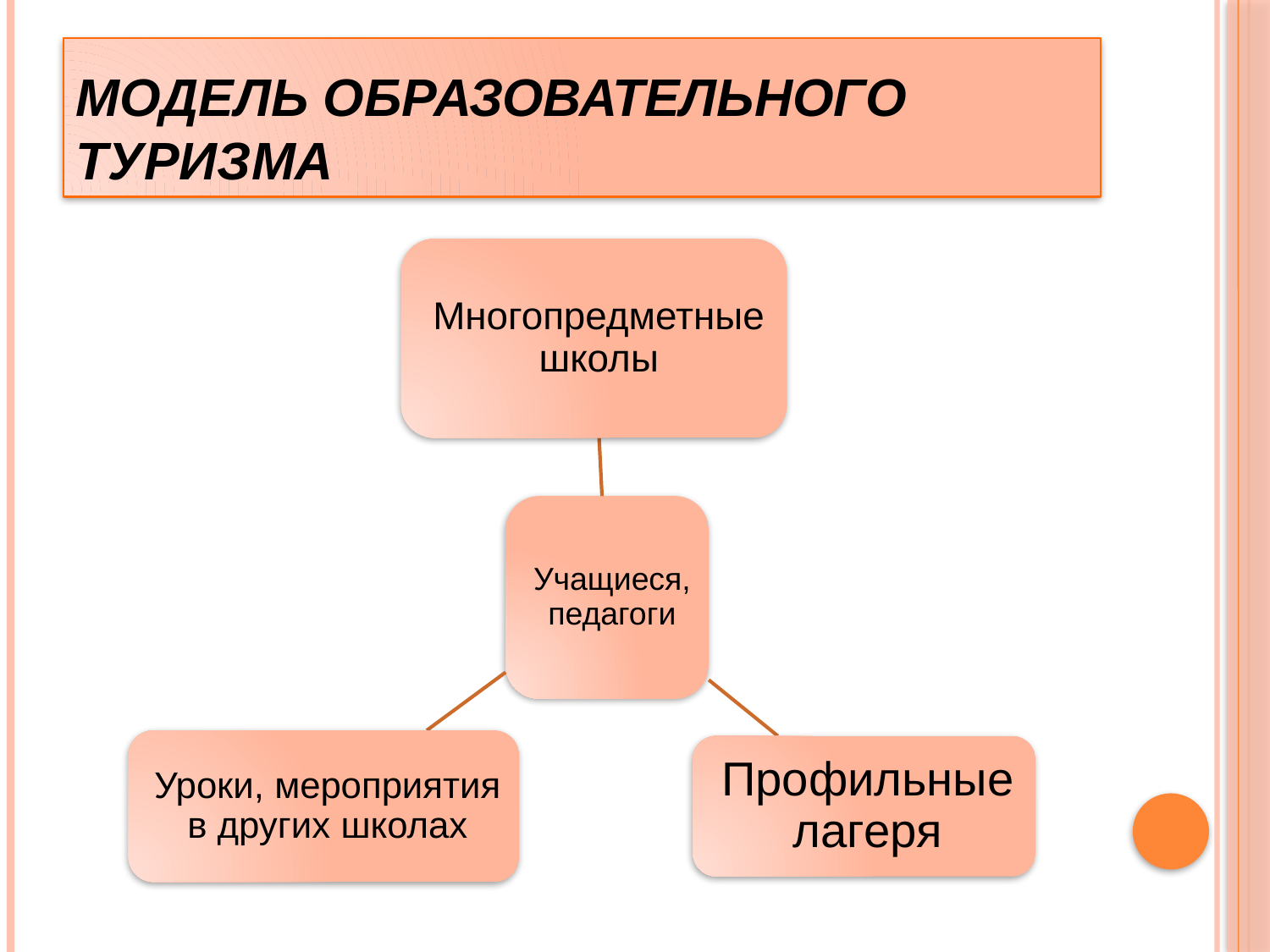

# Модель образовательного туризма
Учащиеся, педагоги
Многопредметные школы
Профильные лагеря
Уроки, мероприятия в других школах